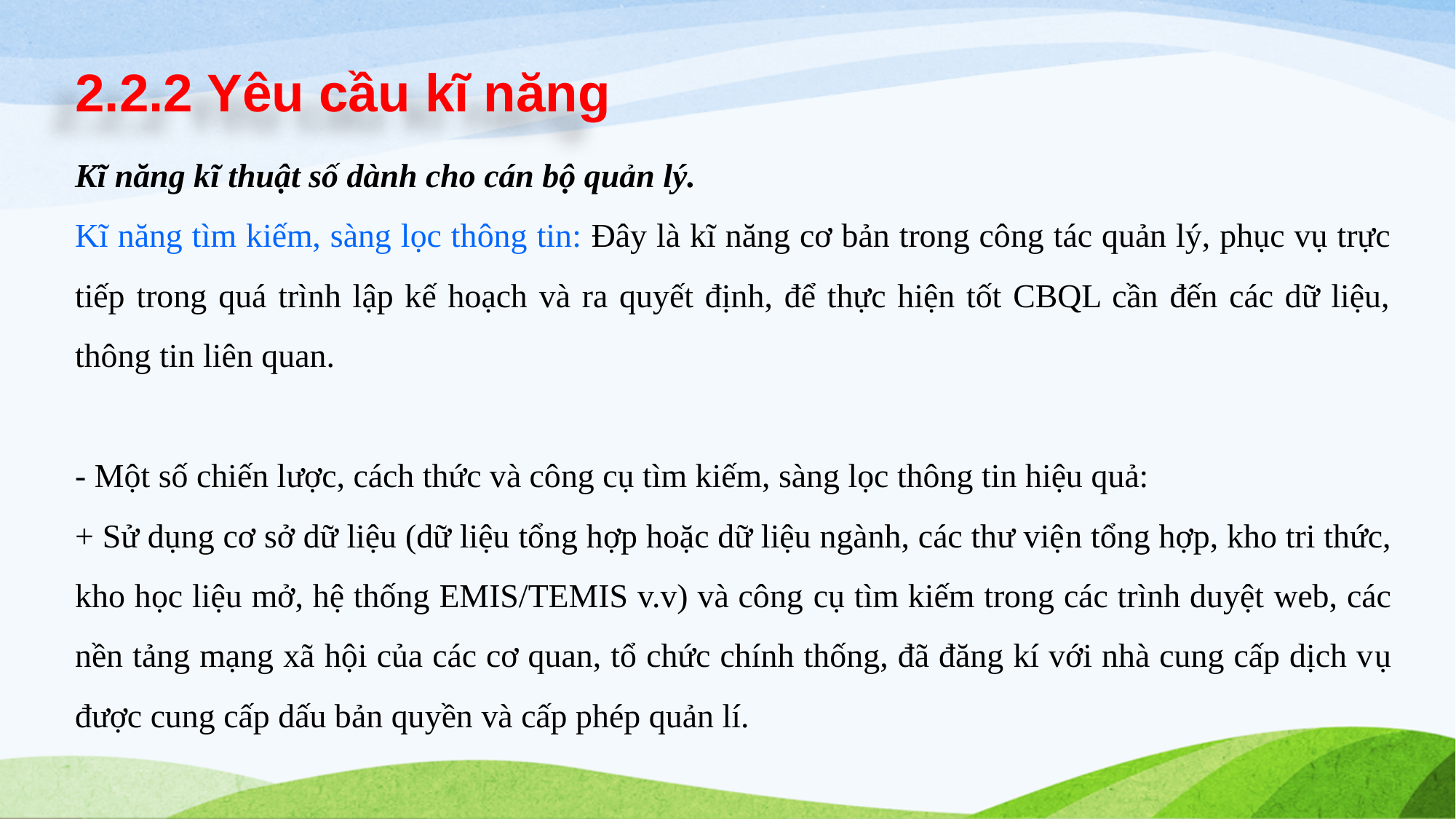

# 2.2.2 Yêu cầu kĩ năng
Kĩ năng kĩ thuật số dành cho cán bộ quản lý.
Kĩ năng tìm kiếm, sàng lọc thông tin: Đây là kĩ năng cơ bản trong công tác quản lý, phục vụ trực tiếp trong quá trình lập kế hoạch và ra quyết định, để thực hiện tốt CBQL cần đến các dữ liệu, thông tin liên quan.

- Một số chiến lược, cách thức và công cụ tìm kiếm, sàng lọc thông tin hiệu quả:
+ Sử dụng cơ sở dữ liệu (dữ liệu tổng hợp hoặc dữ liệu ngành, các thư viện tổng hợp, kho tri thức, kho học liệu mở, hệ thống EMIS/TEMIS v.v) và công cụ tìm kiếm trong các trình duyệt web, các nền tảng mạng xã hội của các cơ quan, tổ chức chính thống, đã đăng kí với nhà cung cấp dịch vụ được cung cấp dấu bản quyền và cấp phép quản lí.